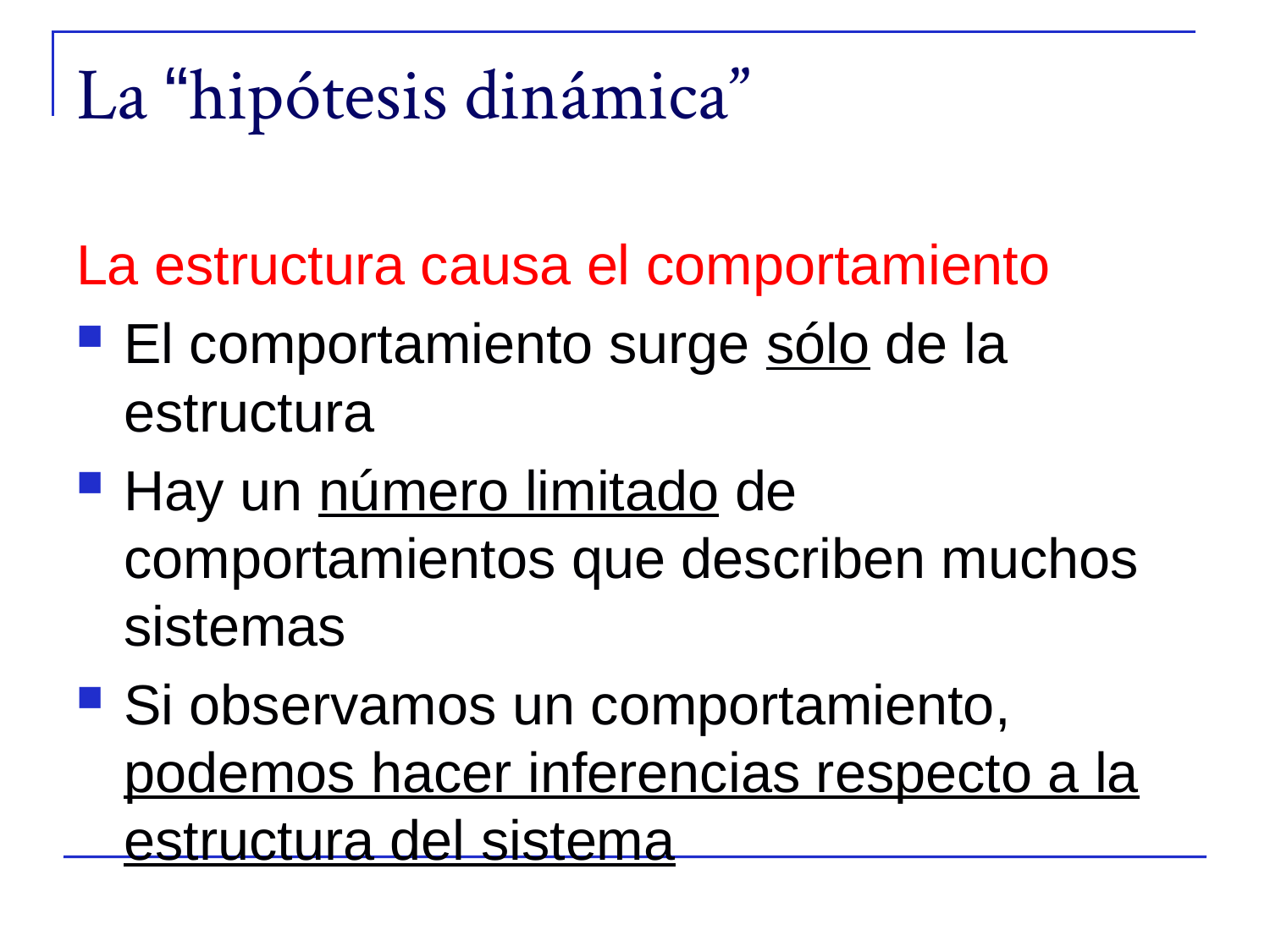

# La “hipótesis dinámica”
La estructura causa el comportamiento
El comportamiento surge sólo de la estructura
Hay un número limitado de comportamientos que describen muchos sistemas
Si observamos un comportamiento, podemos hacer inferencias respecto a la estructura del sistema